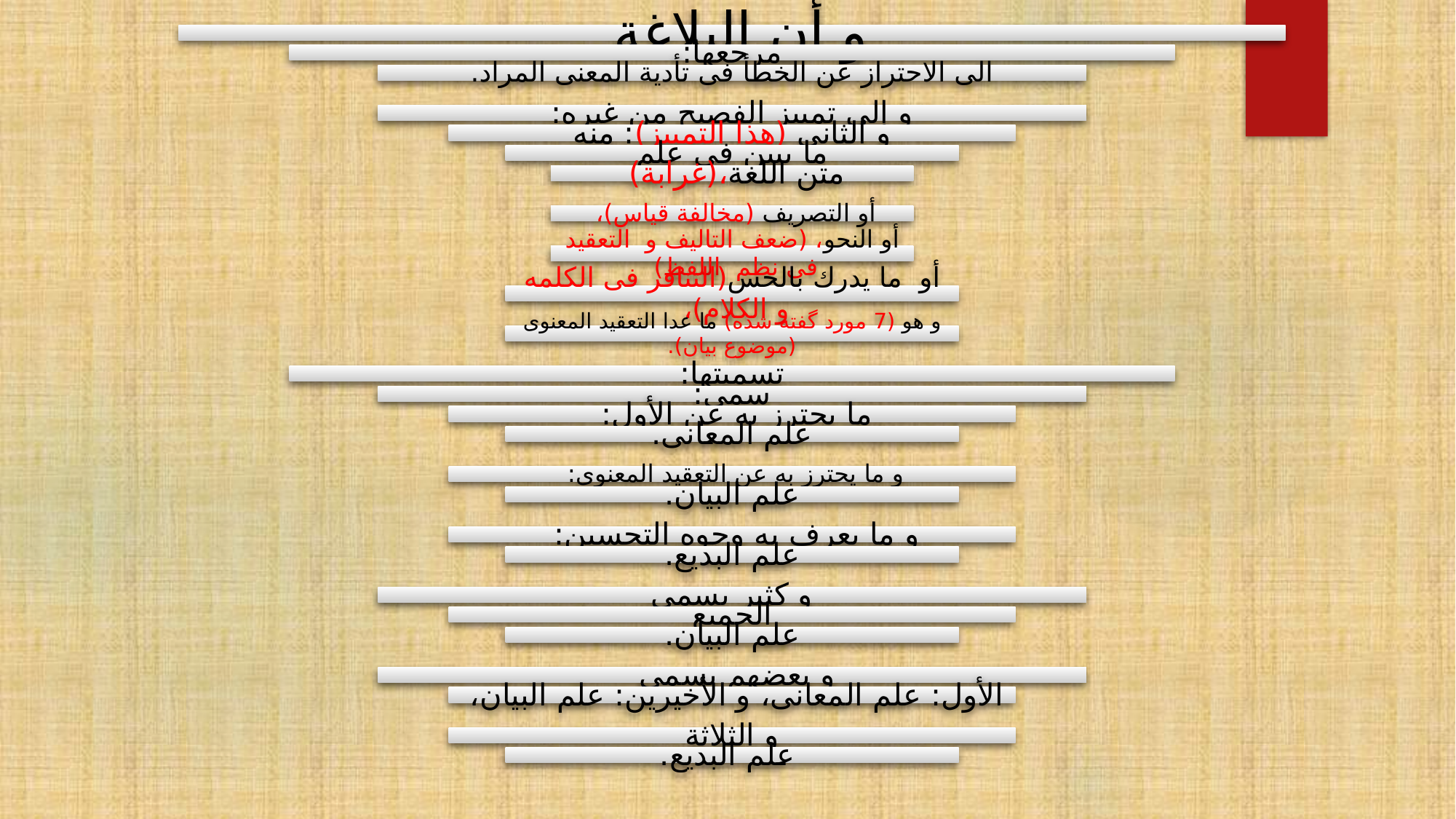

مرجعها:
و إلى تمييز الفصيح من غيره:
و الثاني (هذا التمییز)‏: منه
أو التصريف (مخالفة قیاس)،
تسمیتها:
سمی:
و ما يحترز به عن التعقيد المعنوى:
علم البيان.
و ما يعرف به وجوه التحسين:
علم البديع.
و كثير يسمى
الجميع
و بعضهم يسمى
علم البيان.
 علم البديع.
ما يبين فى علم